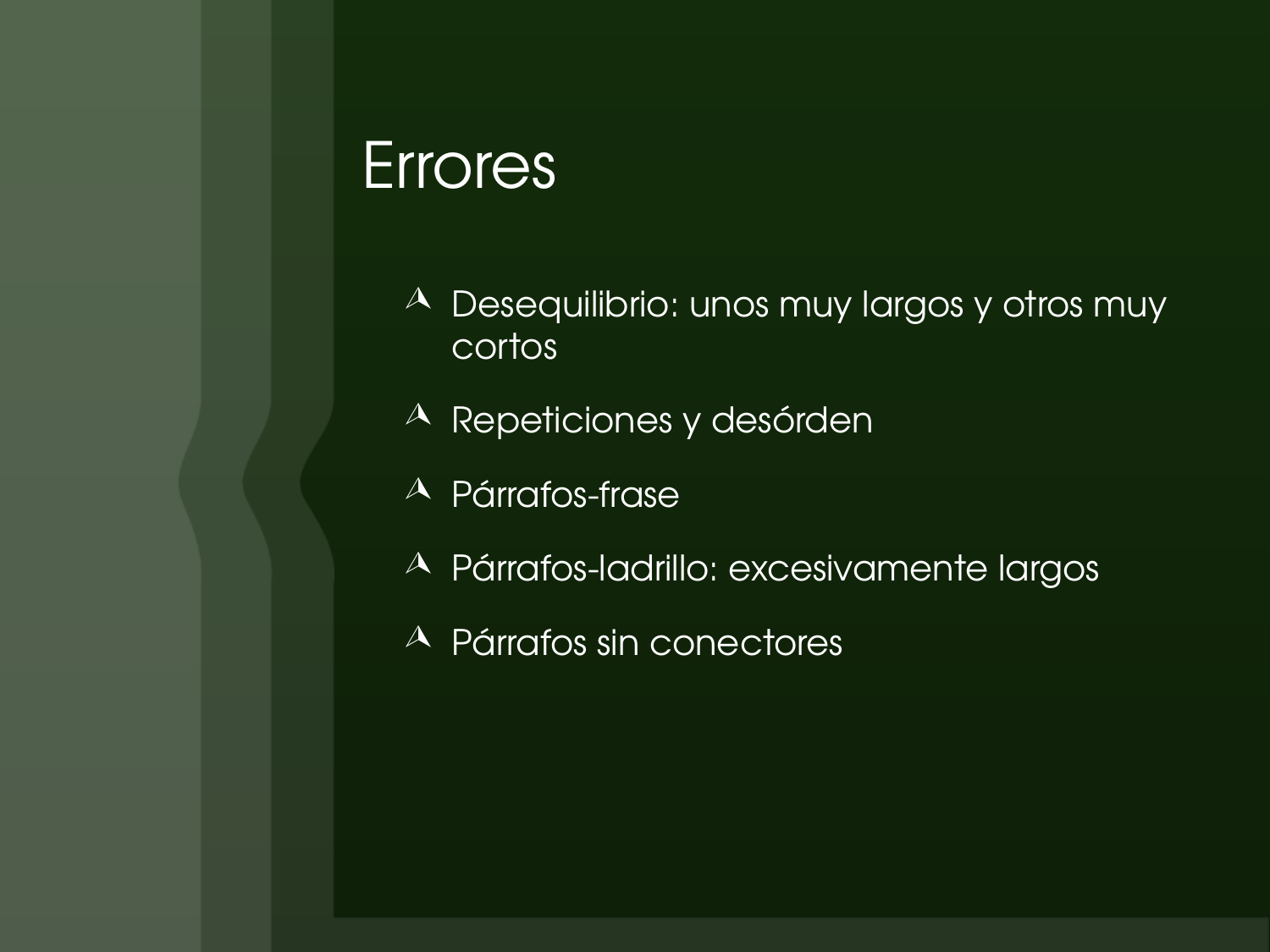

# Errores
Desequilibrio: unos muy largos y otros muy cortos
Repeticiones y desórden
Párrafos-frase
Párrafos-ladrillo: excesivamente largos
Párrafos sin conectores